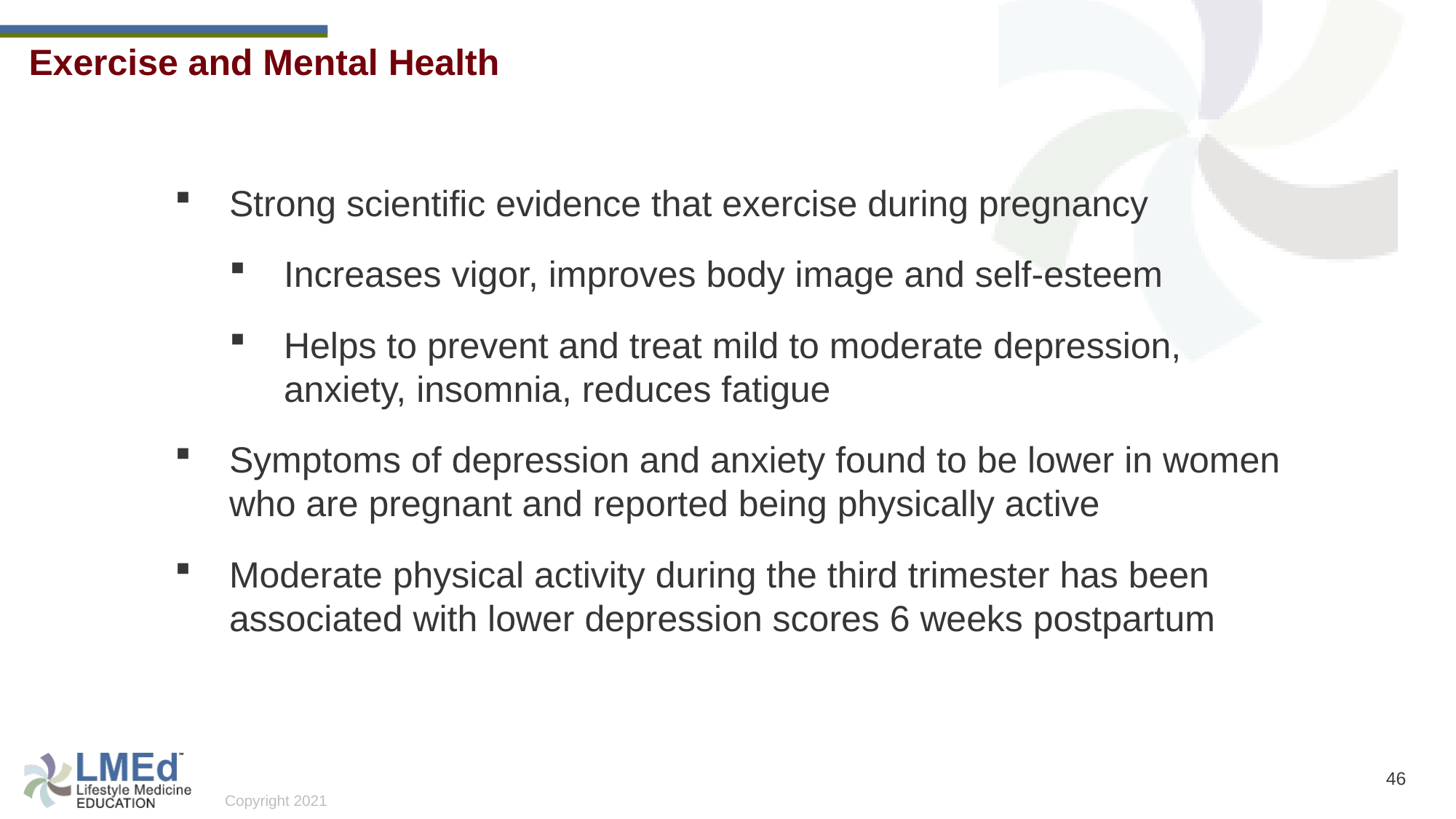

Exercise and Mental Health
Strong scientific evidence that exercise during pregnancy
Increases vigor, improves body image and self-esteem
Helps to prevent and treat mild to moderate depression, anxiety, insomnia, reduces fatigue
Symptoms of depression and anxiety found to be lower in women who are pregnant and reported being physically active
Moderate physical activity during the third trimester has been associated with lower depression scores 6 weeks postpartum

46